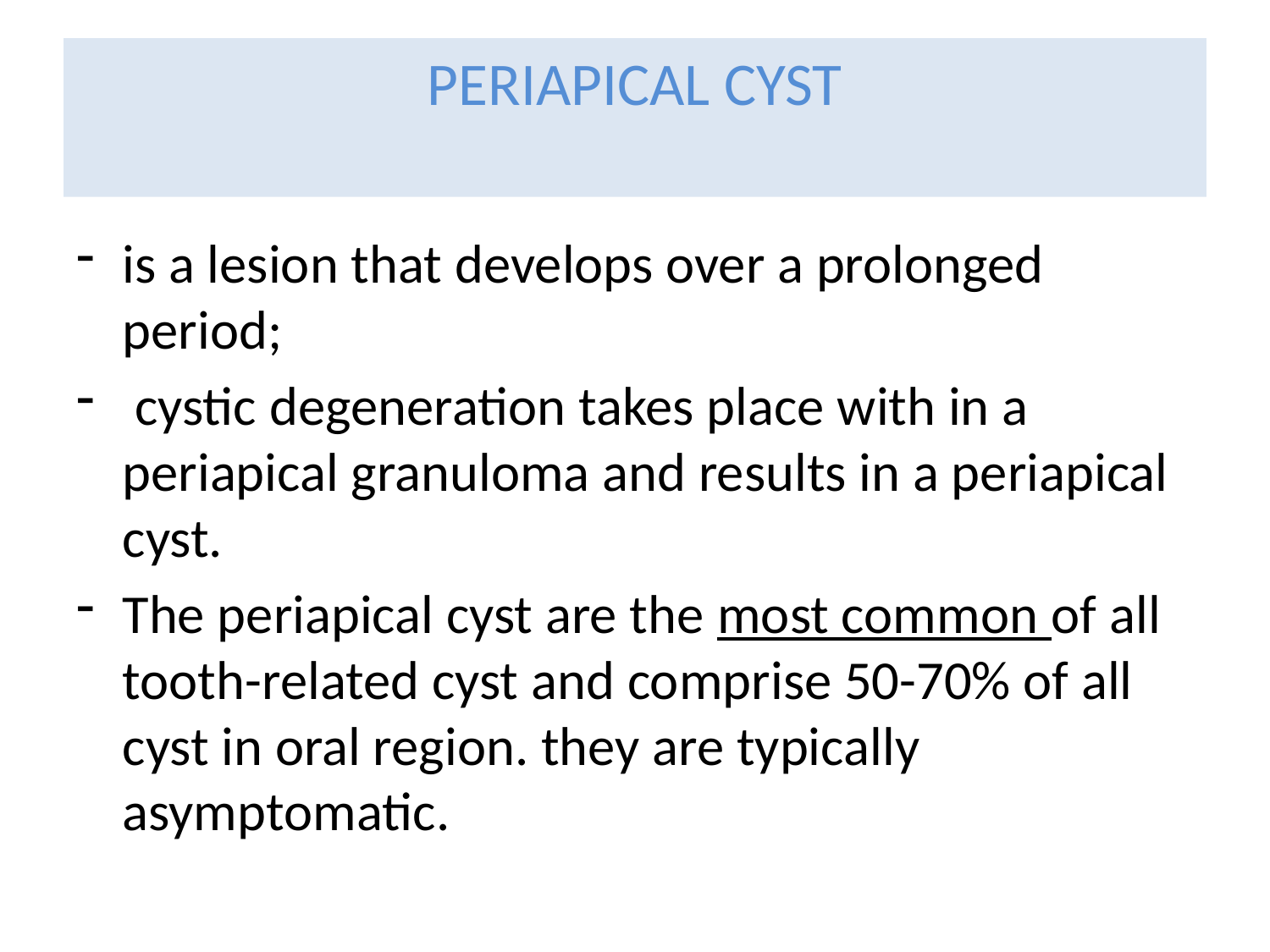

# PERIAPICAL CYST
is a lesion that develops over a prolonged period;
 cystic degeneration takes place with in a periapical granuloma and results in a periapical cyst.
The periapical cyst are the most common of all tooth-related cyst and comprise 50-70% of all cyst in oral region. they are typically asymptomatic.